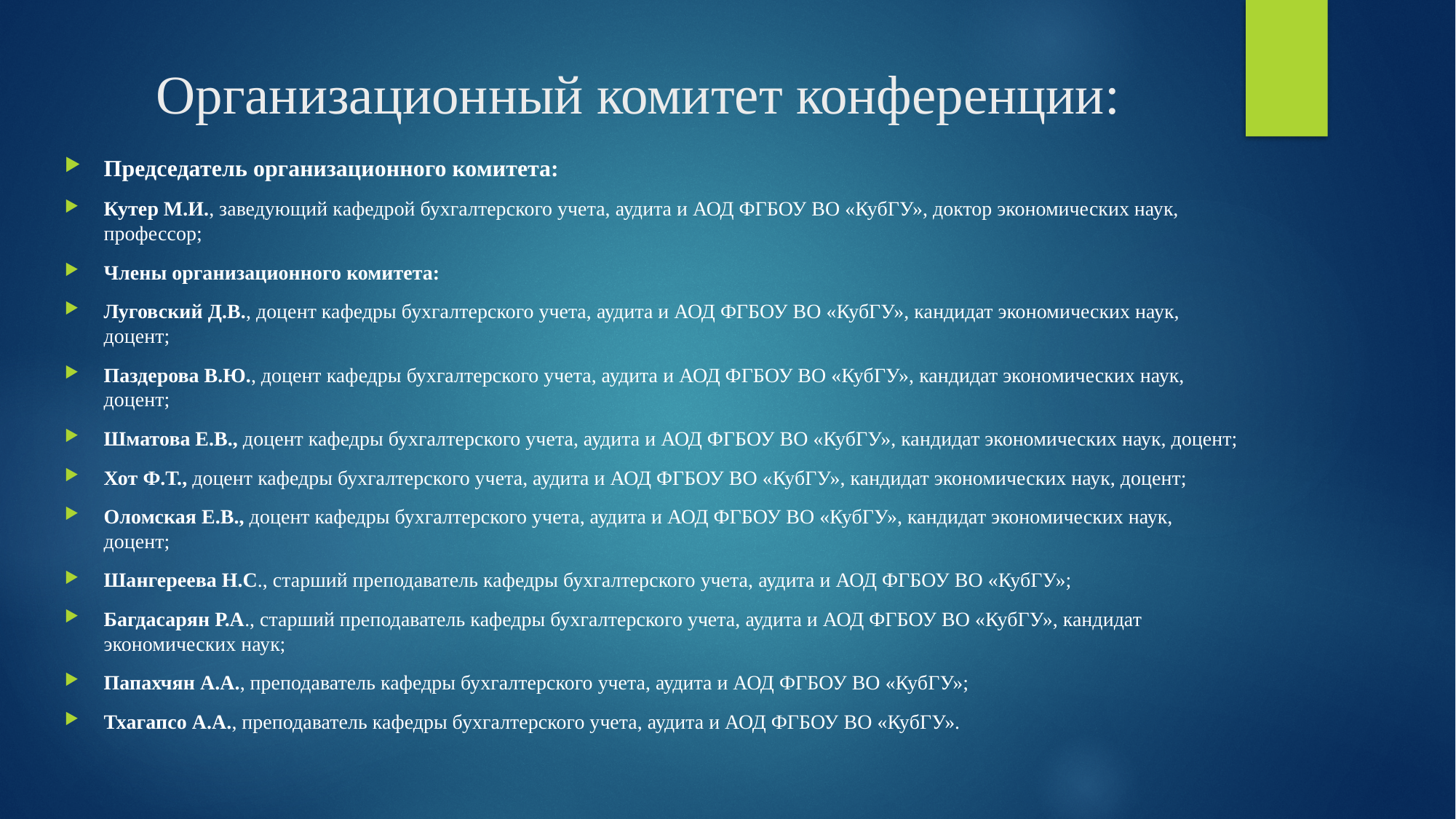

# Организационный комитет конференции:
Председатель организационного комитета:
Кутер М.И., заведующий кафедрой бухгалтерского учета, аудита и АОД ФГБОУ ВО «КубГУ», доктор экономических наук, профессор;
Члены организационного комитета:
Луговский Д.В., доцент кафедры бухгалтерского учета, аудита и АОД ФГБОУ ВО «КубГУ», кандидат экономических наук, доцент;
Паздерова В.Ю., доцент кафедры бухгалтерского учета, аудита и АОД ФГБОУ ВО «КубГУ», кандидат экономических наук, доцент;
Шматова Е.В., доцент кафедры бухгалтерского учета, аудита и АОД ФГБОУ ВО «КубГУ», кандидат экономических наук, доцент;
Хот Ф.Т., доцент кафедры бухгалтерского учета, аудита и АОД ФГБОУ ВО «КубГУ», кандидат экономических наук, доцент;
Оломская Е.В., доцент кафедры бухгалтерского учета, аудита и АОД ФГБОУ ВО «КубГУ», кандидат экономических наук, доцент;
Шангереева Н.С., старший преподаватель кафедры бухгалтерского учета, аудита и АОД ФГБОУ ВО «КубГУ»;
Багдасарян Р.А., старший преподаватель кафедры бухгалтерского учета, аудита и АОД ФГБОУ ВО «КубГУ», кандидат экономических наук;
Папахчян А.А., преподаватель кафедры бухгалтерского учета, аудита и АОД ФГБОУ ВО «КубГУ»;
Тхагапсо А.А., преподаватель кафедры бухгалтерского учета, аудита и АОД ФГБОУ ВО «КубГУ».